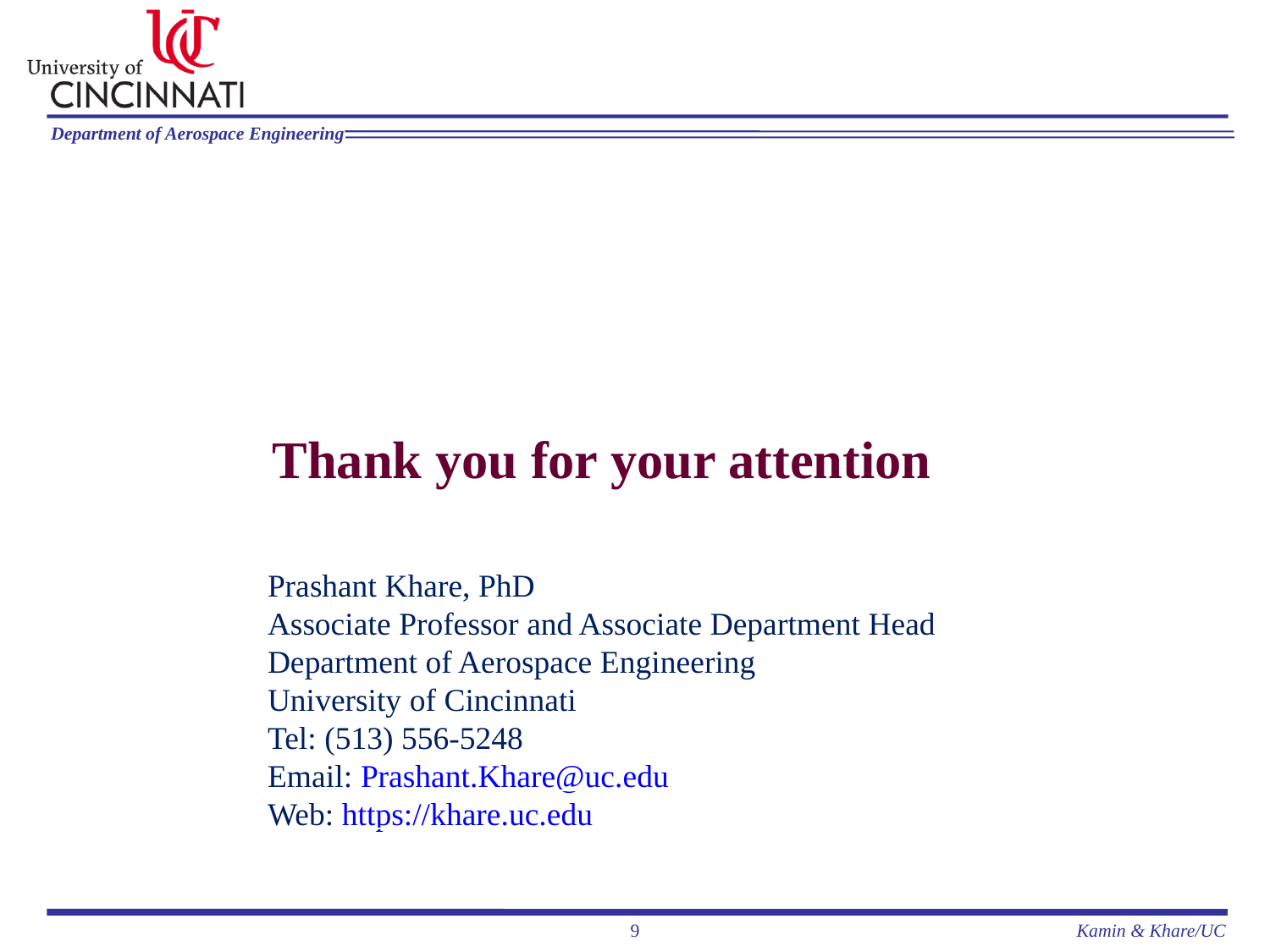

Thank you for your attention

Prashant Khare, PhD
Associate Professor and Associate Department Head
Department of Aerospace Engineering
University of Cincinnati
Tel: (513) 556-5248
Email: Prashant.Khare@uc.edu
Web: https://khare.uc.edu

9
Kamin & Khare/UC